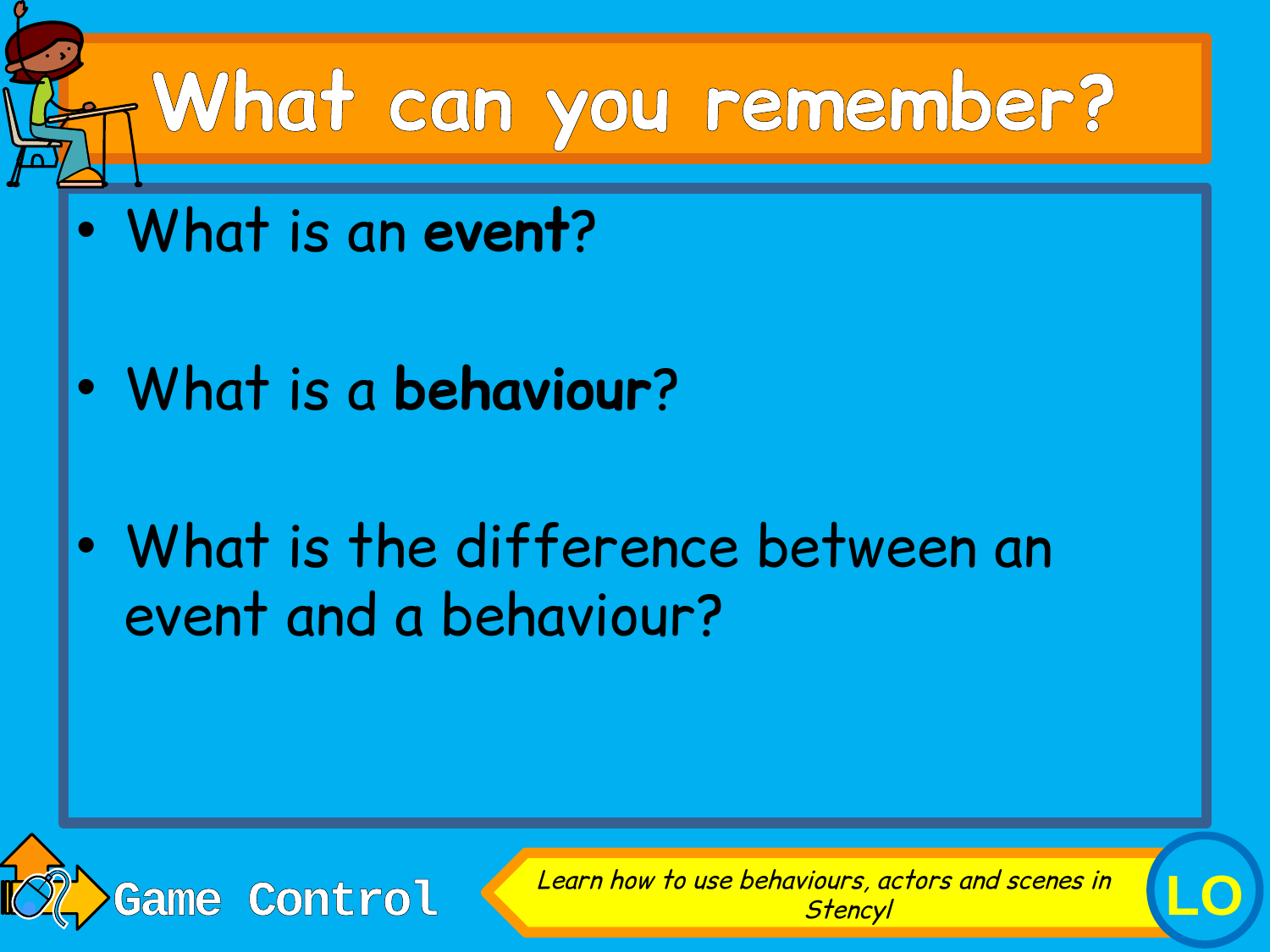

# What can you remember?
What is an event?

What is a behaviour?

What is the difference between an event and a behaviour?

Learn how to use behaviours, actors and scenes in Stencyl